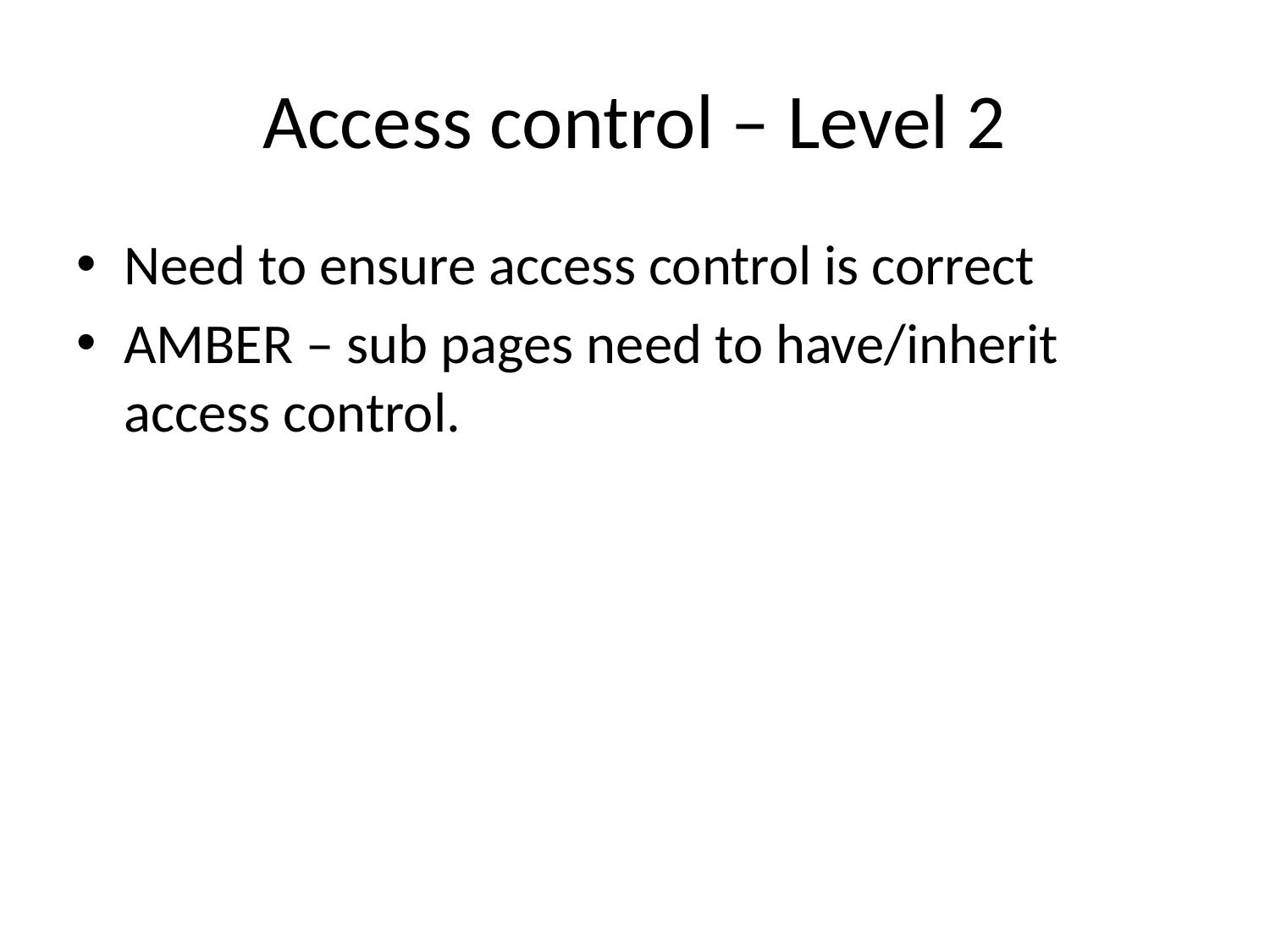

# Access control – Level 2
Need to ensure access control is correct
AMBER – sub pages need to have/inherit access control.